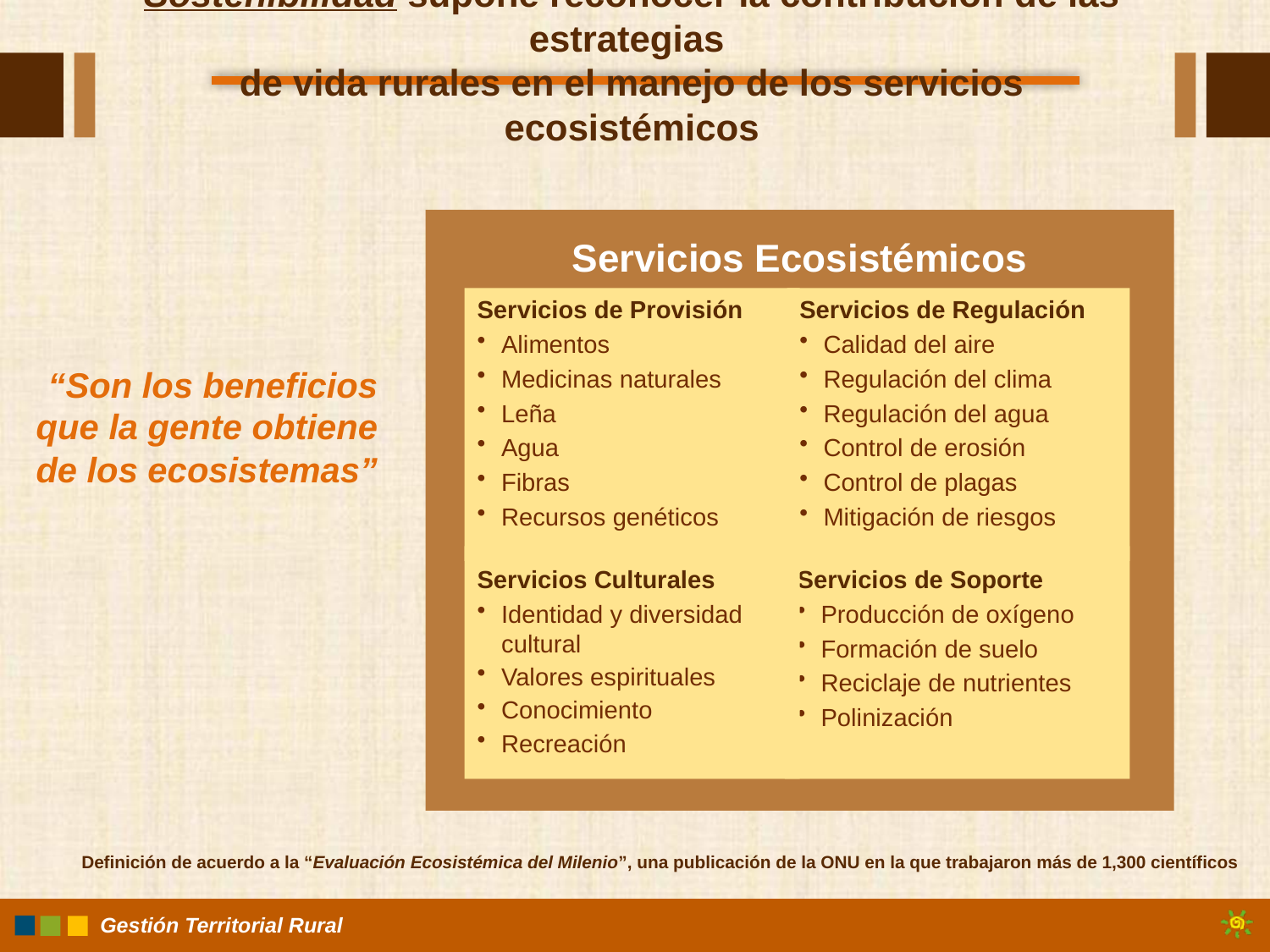

# Sostenibilidad supone reconocer la contribución de las estrategias de vida rurales en el manejo de los servicios ecosistémicos

Servicios Ecosistémicos

Servicios de Provisión
Alimentos
Medicinas naturales
Leña
Agua
Fibras
Recursos genéticos

Servicios de Regulación
Calidad del aire
Regulación del clima
Regulación del agua
Control de erosión
Control de plagas
Mitigación de riesgos

Servicios Culturales
Identidad y diversidad cultural
Valores espirituales
Conocimiento
Recreación

Servicios de Soporte
Producción de oxígeno
Formación de suelo
Reciclaje de nutrientes
Polinización

“Son los beneficios que la gente obtiene de los ecosistemas”
Definición de acuerdo a la “Evaluación Ecosistémica del Milenio”, una publicación de la ONU en la que trabajaron más de 1,300 científicos